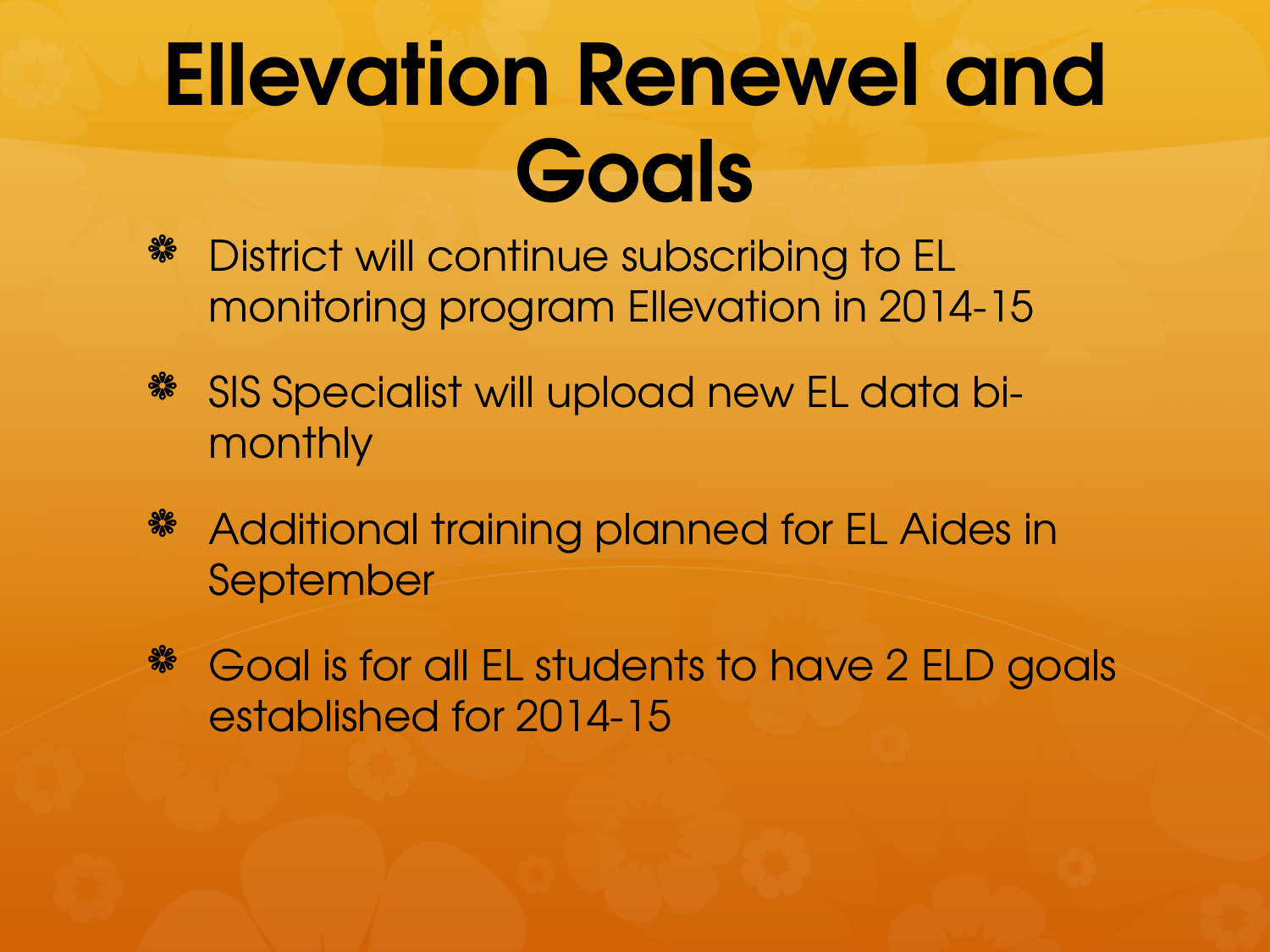

# Ellevation Renewel and Goals
District will continue subscribing to EL monitoring program Ellevation in 2014-15
SIS Specialist will upload new EL data bi-monthly
Additional training planned for EL Aides in September
Goal is for all EL students to have 2 ELD goals established for 2014-15